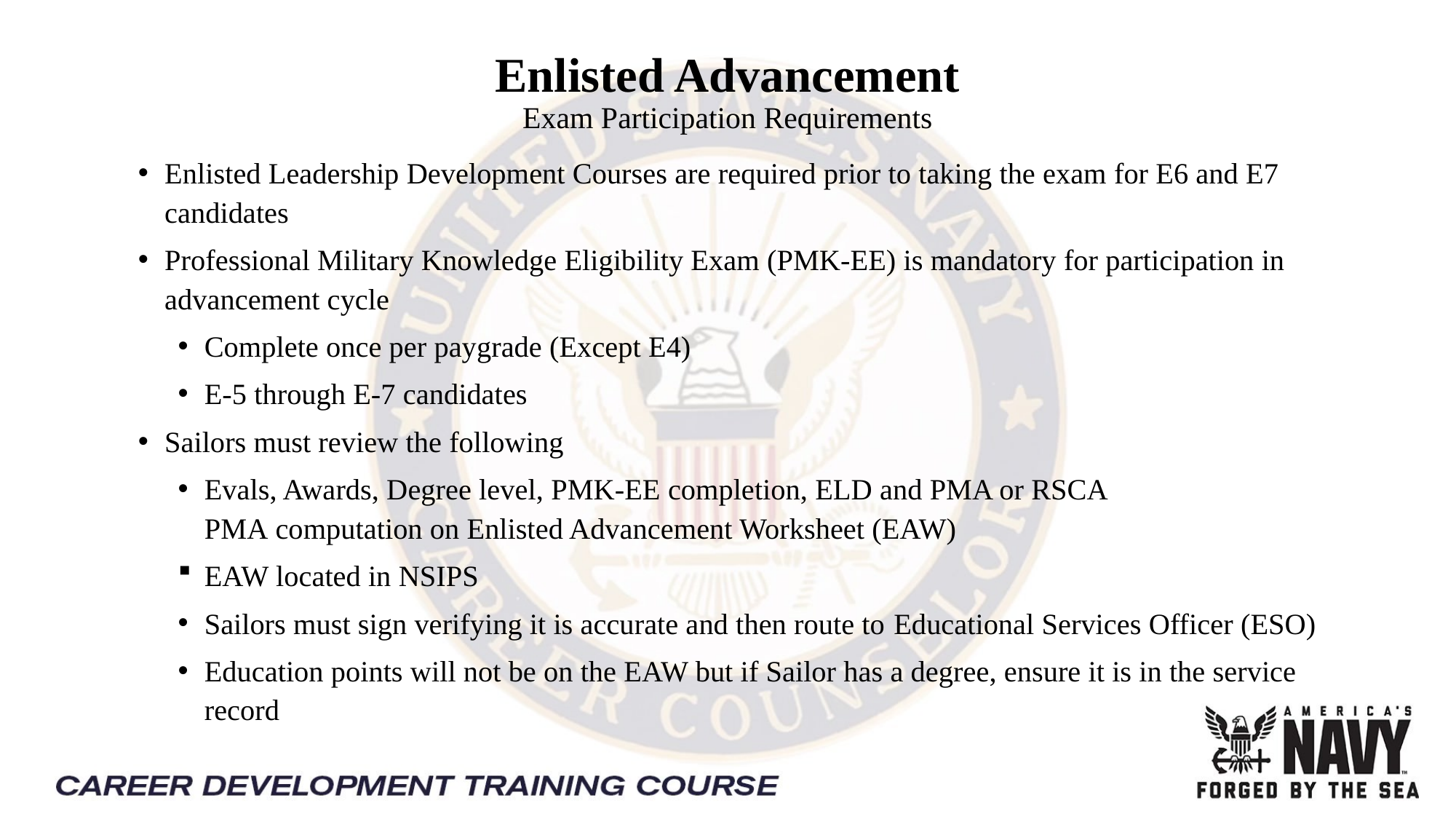

Enlisted Advancement
Exam Participation Requirements
Enlisted Leadership Development Courses are required prior to taking the exam for E6 and E7 candidates
Professional Military Knowledge Eligibility Exam (PMK-EE) is mandatory for participation in advancement cycle
Complete once per paygrade (Except E4)
E-5 through E-7 candidates
Sailors must review the following
Evals, Awards, Degree level, PMK-EE completion, ELD and PMA or RSCA PMA computation on Enlisted Advancement Worksheet (EAW)
EAW located in NSIPS
Sailors must sign verifying it is accurate and then route to Educational Services Officer (ESO)
Education points will not be on the EAW but if Sailor has a degree, ensure it is in the service record